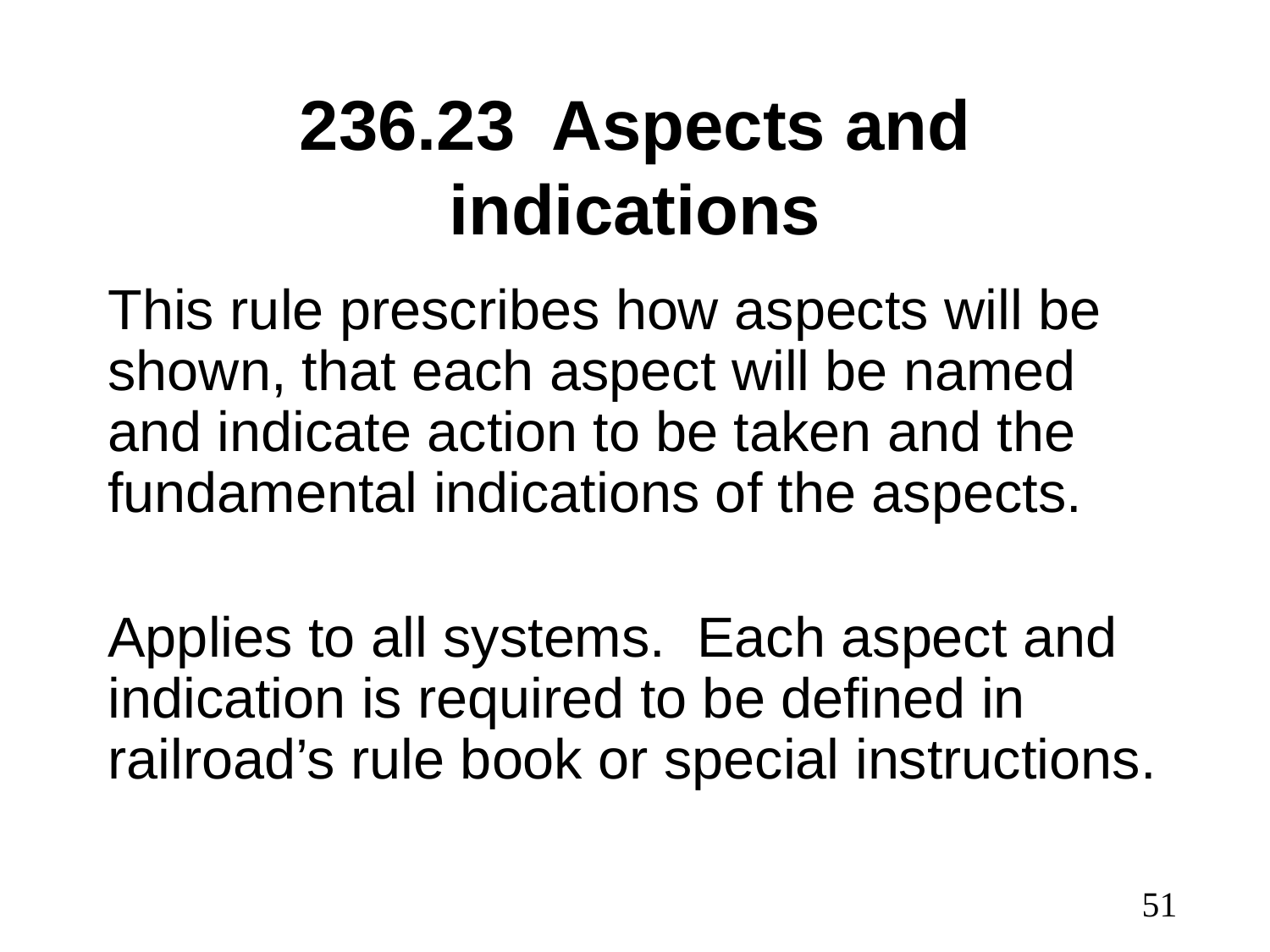

# 236.23  Aspects and indications
This rule prescribes how aspects will be shown, that each aspect will be named and indicate action to be taken and the fundamental indications of the aspects.

Applies to all systems.  Each aspect and indication is required to be defined in railroad’s rule book or special instructions.
51